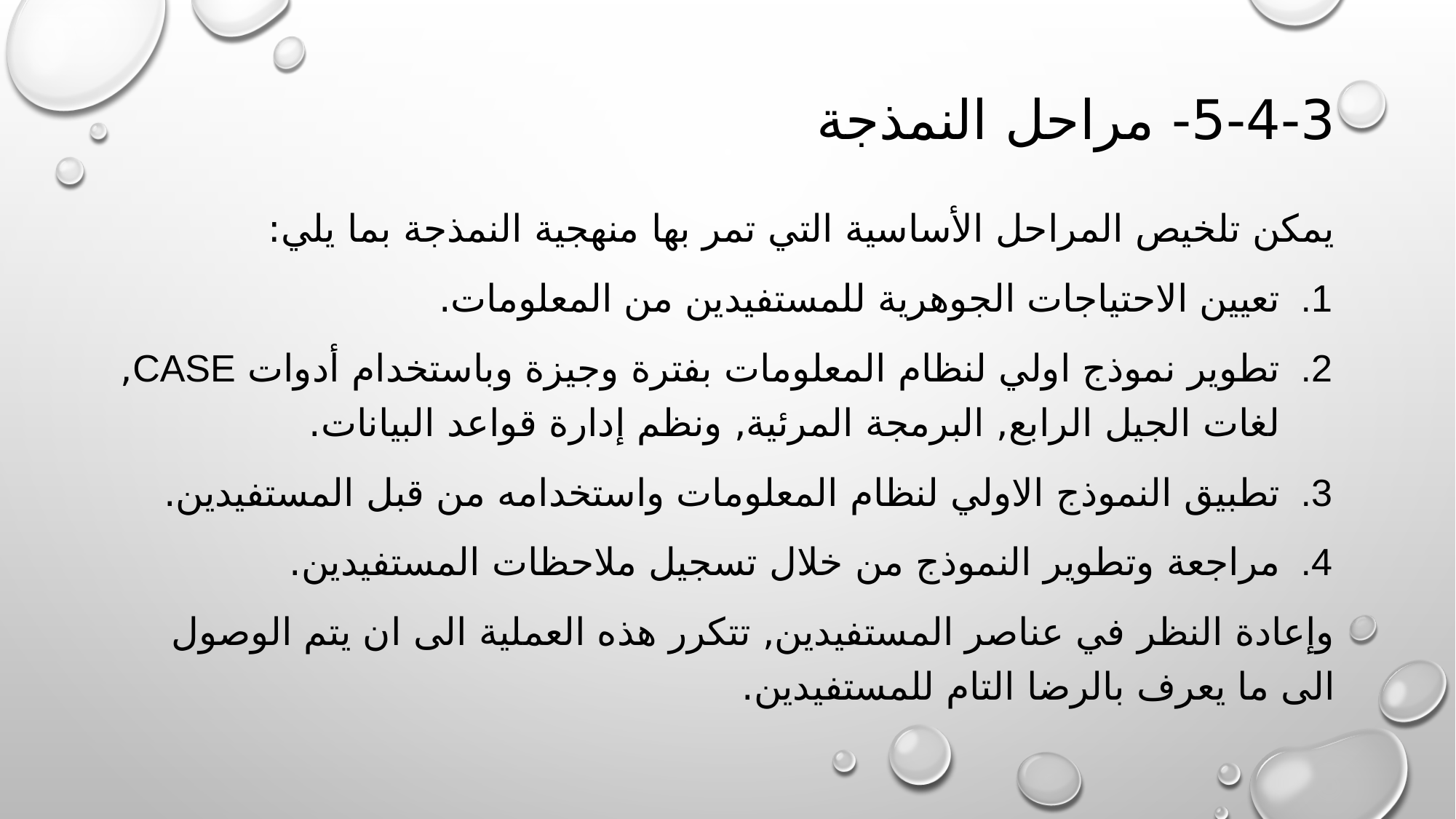

# 5-4-3- مراحل النمذجة
يمكن تلخيص المراحل الأساسية التي تمر بها منهجية النمذجة بما يلي:
تعيين الاحتياجات الجوهرية للمستفيدين من المعلومات.
تطوير نموذج اولي لنظام المعلومات بفترة وجيزة وباستخدام أدوات Case, لغات الجيل الرابع, البرمجة المرئية, ونظم إدارة قواعد البيانات.
تطبيق النموذج الاولي لنظام المعلومات واستخدامه من قبل المستفيدين.
مراجعة وتطوير النموذج من خلال تسجيل ملاحظات المستفيدين.
وإعادة النظر في عناصر المستفيدين, تتكرر هذه العملية الى ان يتم الوصول الى ما يعرف بالرضا التام للمستفيدين.